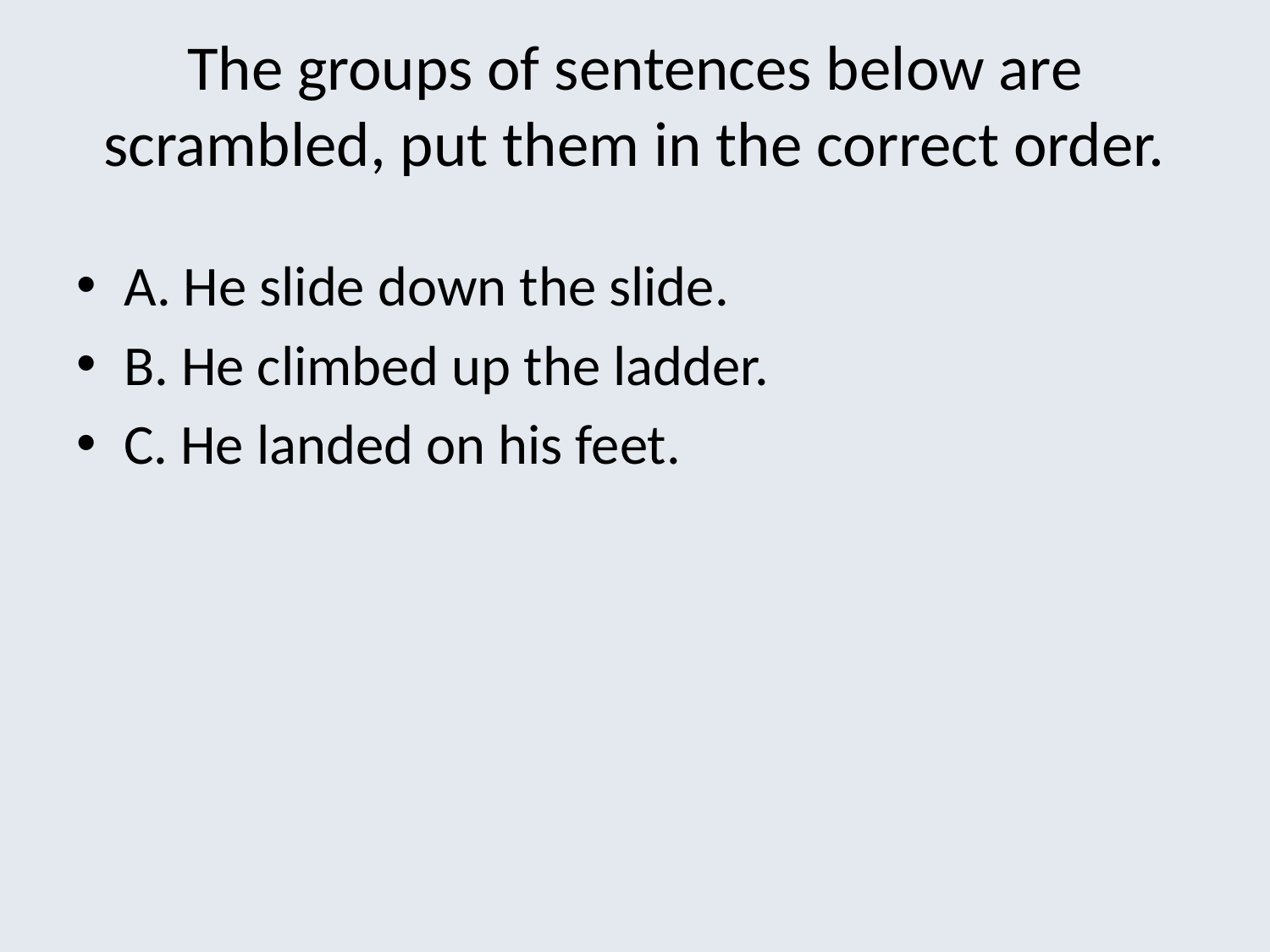

# The groups of sentences below are scrambled, put them in the correct order.
A. He slide down the slide.
B. He climbed up the ladder.
C. He landed on his feet.